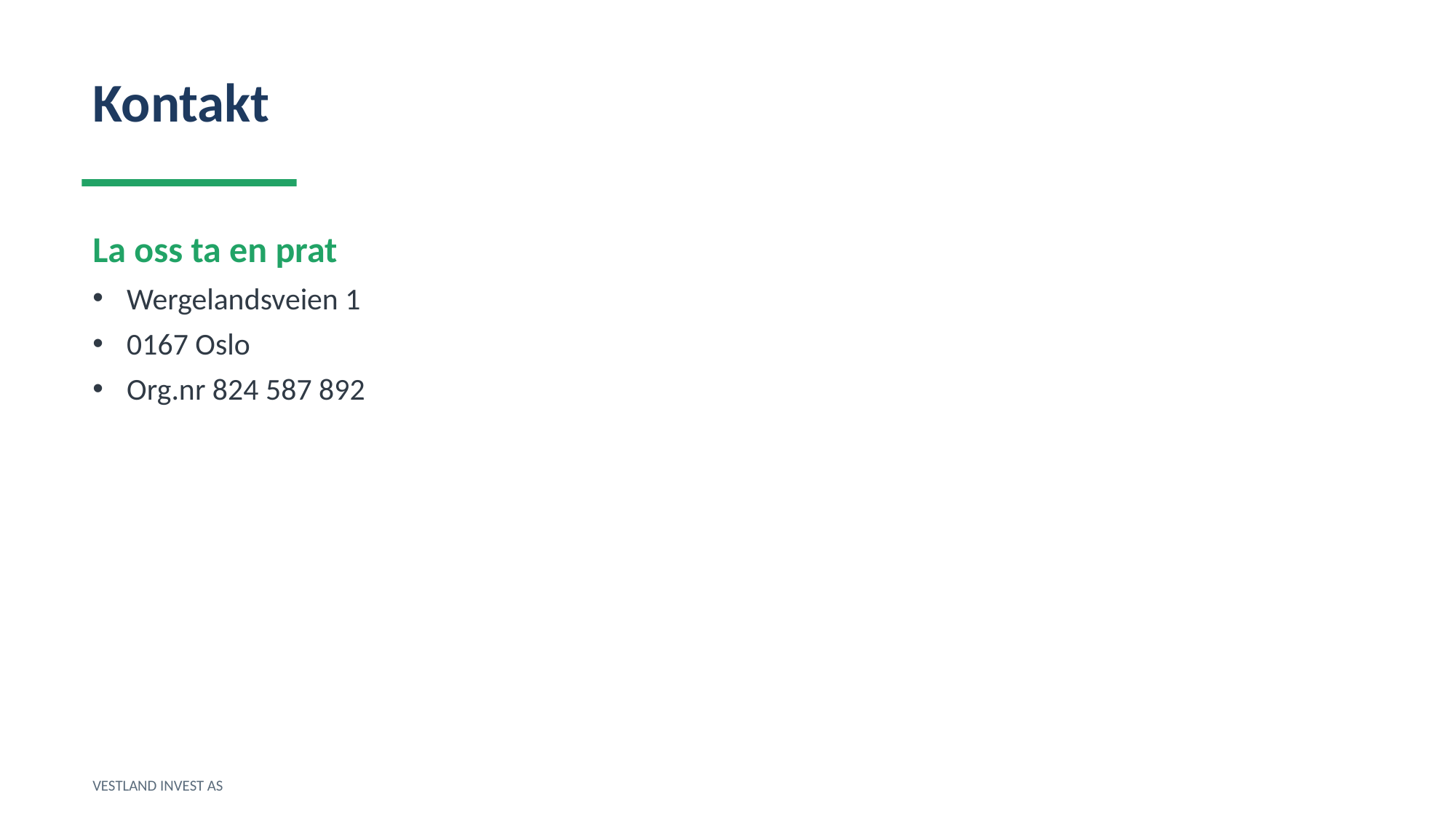

Kontakt

La oss ta en prat
Wergelandsveien 1
0167 Oslo
Org.nr 824 587 892
VESTLAND INVEST AS